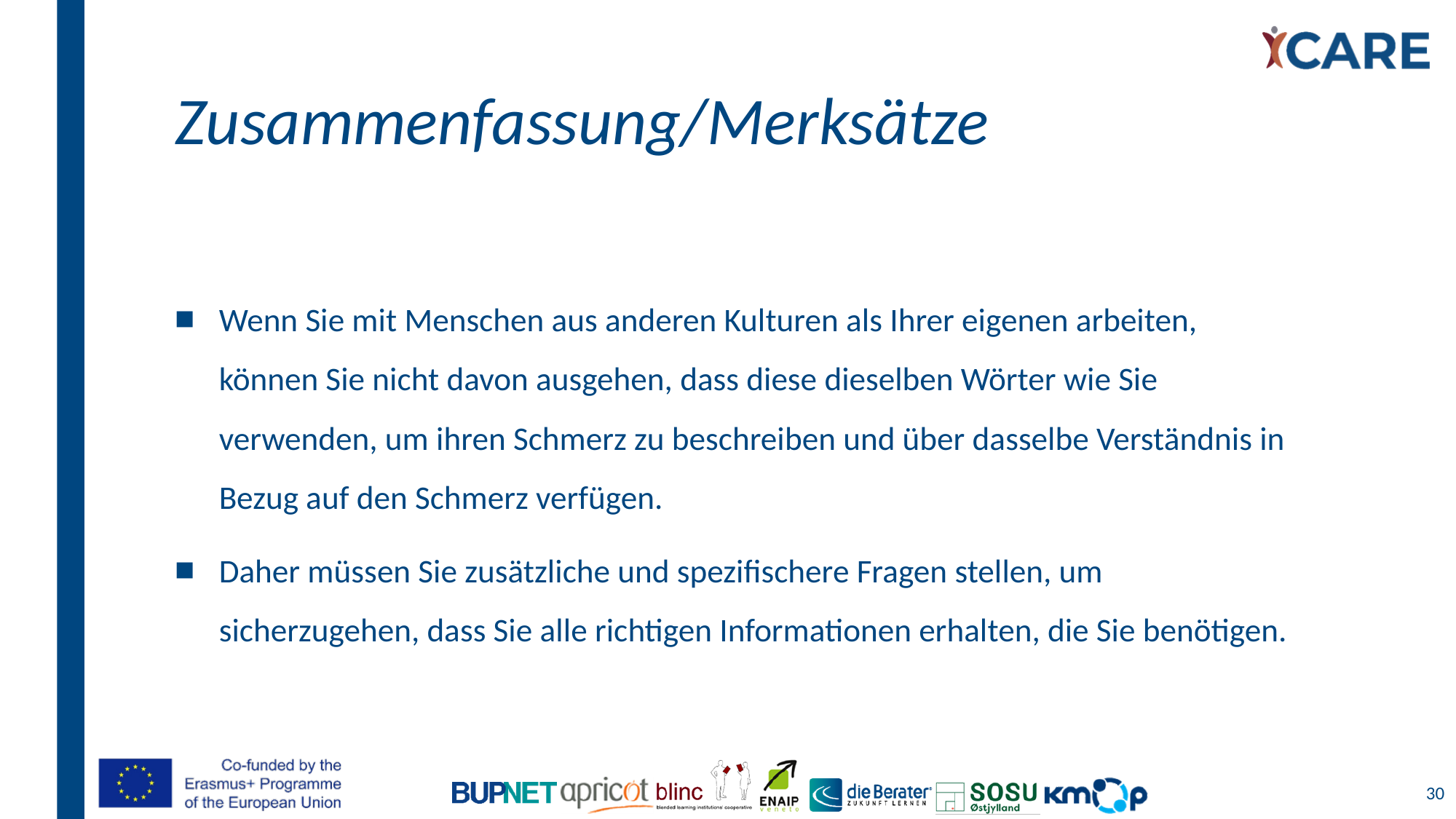

# Zusammenfassung/Merksätze
Wenn Sie mit Menschen aus anderen Kulturen als Ihrer eigenen arbeiten, können Sie nicht davon ausgehen, dass diese dieselben Wörter wie Sie verwenden, um ihren Schmerz zu beschreiben und über dasselbe Verständnis in Bezug auf den Schmerz verfügen.
Daher müssen Sie zusätzliche und spezifischere Fragen stellen, um sicherzugehen, dass Sie alle richtigen Informationen erhalten, die Sie benötigen.

30